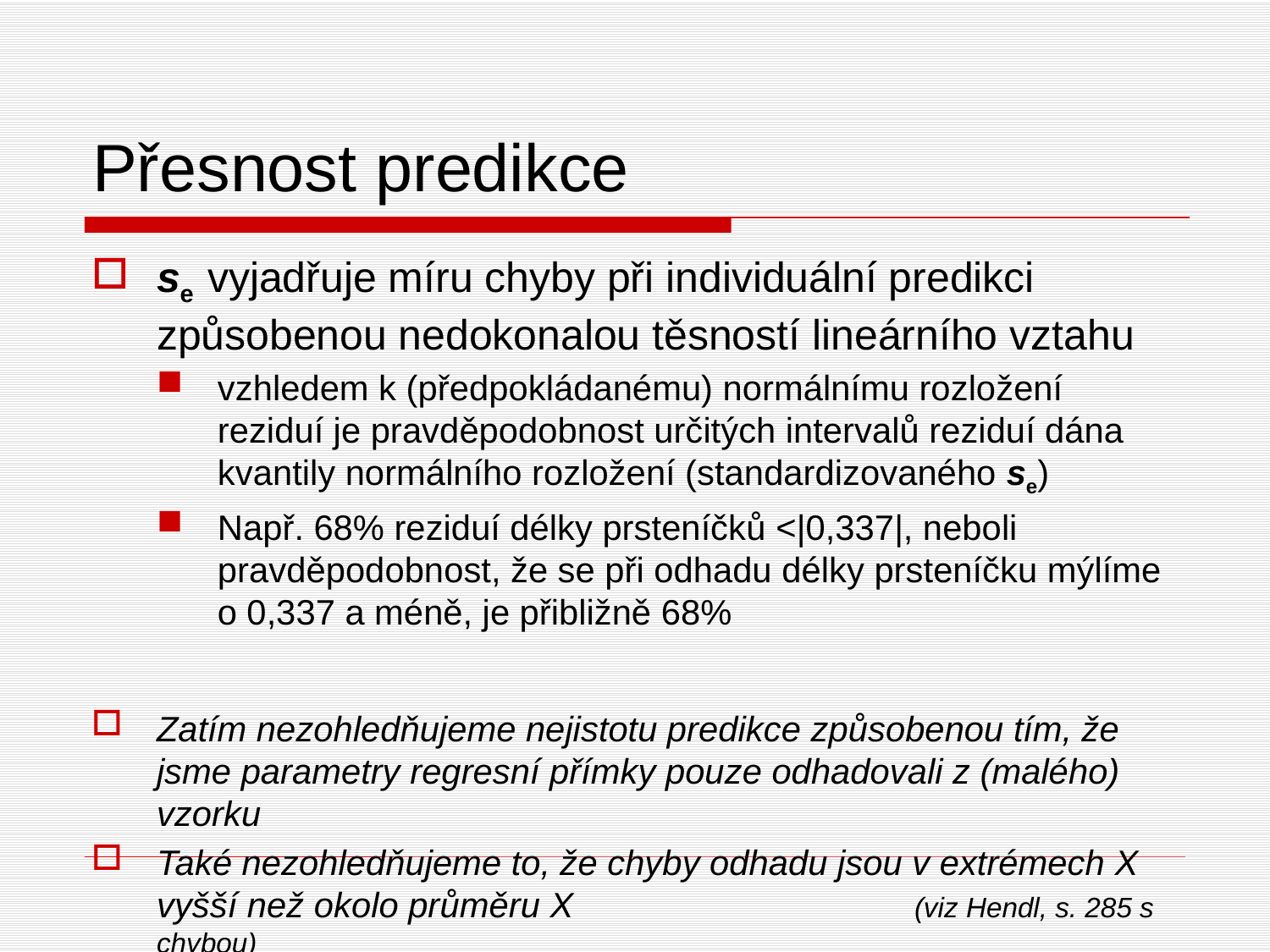

# Přesnost predikce
se  vyjadřuje míru chyby při individuální predikci způsobenou nedokonalou těsností lineárního vztahu
vzhledem k (předpokládanému) normálnímu rozložení reziduí je pravděpodobnost určitých intervalů reziduí dána kvantily normálního rozložení (standardizovaného se)
Např. 68% reziduí délky prsteníčků <|0,337|, neboli pravděpodobnost, že se při odhadu délky prsteníčku mýlíme o 0,337 a méně, je přibližně 68%

Zatím nezohledňujeme nejistotu predikce způsobenou tím, že jsme parametry regresní přímky pouze odhadovali z (malého) vzorku
Také nezohledňujeme to, že chyby odhadu jsou v extrémech X vyšší než okolo průměru X                                   (viz Hendl, s. 285 s chybou)